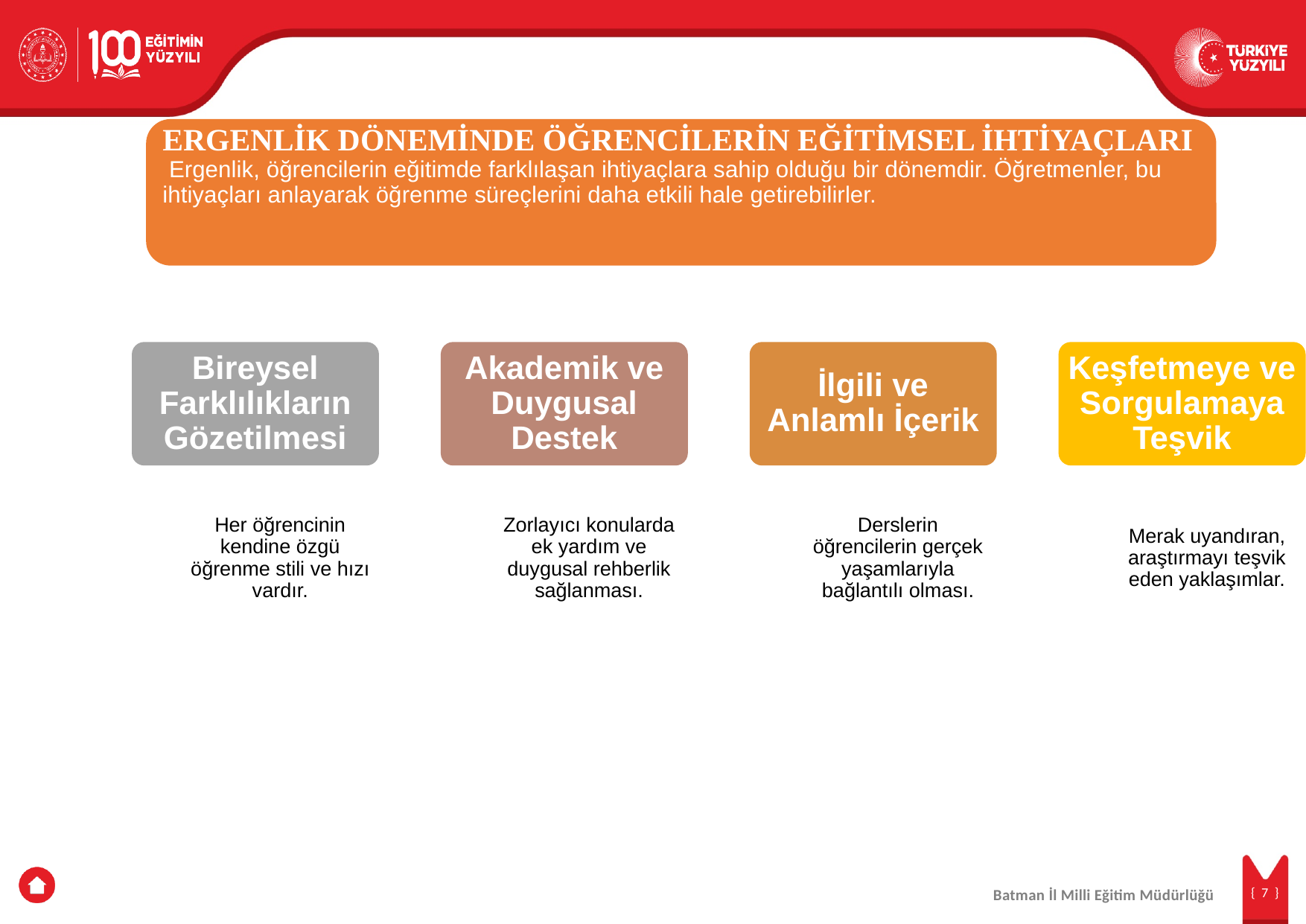

ERGENLİK DÖNEMİNDE ÖĞRENCİLERİN EĞİTİMSEL İHTİYAÇLARI
 Ergenlik, öğrencilerin eğitimde farklılaşan ihtiyaçlara sahip olduğu bir dönemdir. Öğretmenler, bu ihtiyaçları anlayarak öğrenme süreçlerini daha etkili hale getirebilirler.
Bireysel Farklılıkların Gözetilmesi
Her öğrencinin kendine özgü öğrenme stili ve hızı vardır.
Akademik ve Duygusal Destek
Zorlayıcı konularda ek yardım ve duygusal rehberlik sağlanması.
İlgili ve Anlamlı İçerik
Derslerin öğrencilerin gerçek yaşamlarıyla bağlantılı olması.
Keşfetmeye ve Sorgulamaya Teşvik
Merak uyandıran, araştırmayı teşvik eden yaklaşımlar.